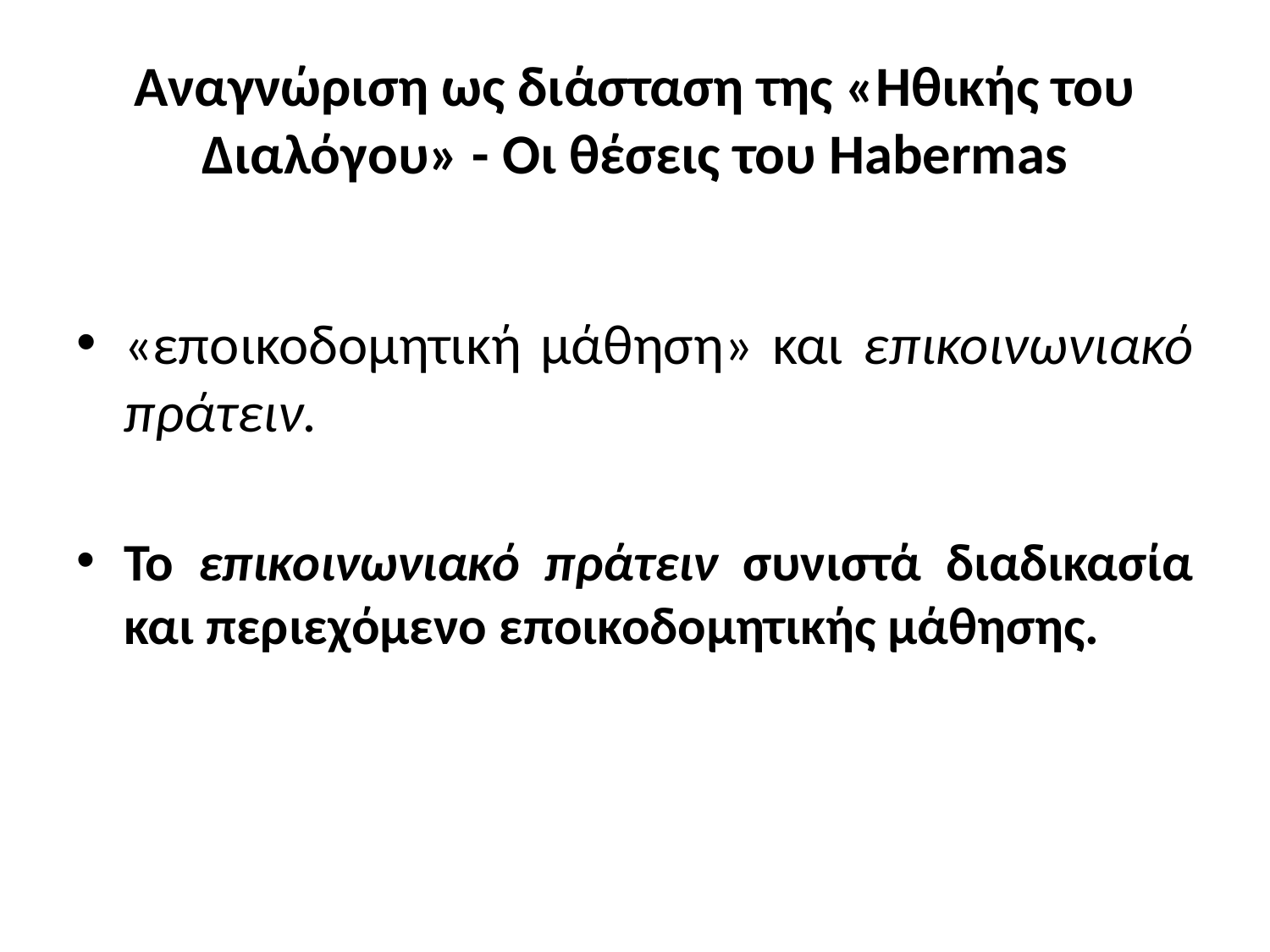

# Αναγνώριση ως διάσταση της «Ηθικής του Διαλόγου» - Οι θέσεις του Habermas

«εποικοδομητική μάθηση» και επικοινωνιακό πράτειν.

Το επικοινωνιακό πράτειν συνιστά διαδικασία και περιεχόμενο εποικοδομητικής μάθησης.